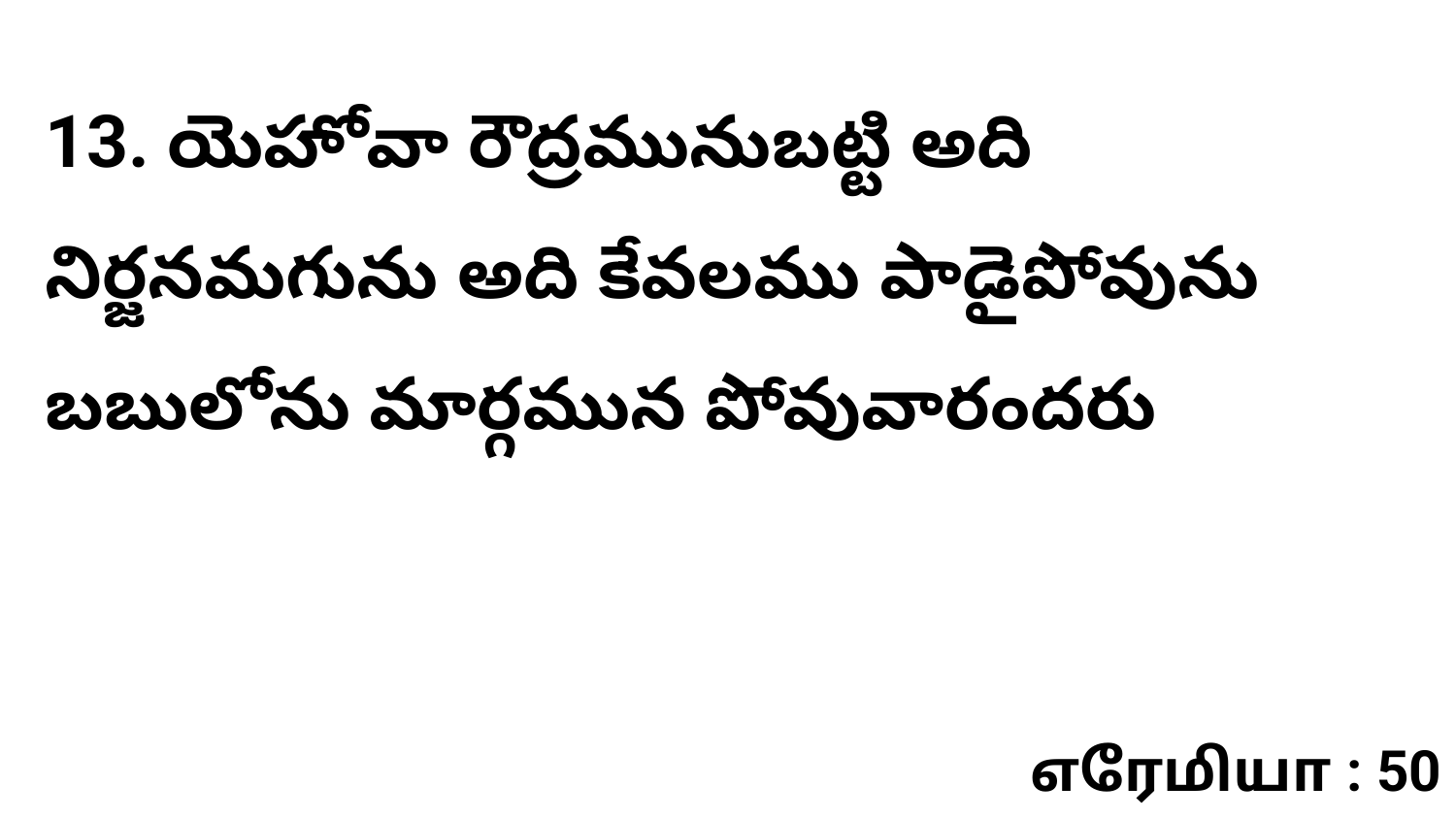

13. యెహోవా రౌద్రమునుబట్టి అది నిర్జనమగును అది కేవలము పాడైపోవును బబులోను మార్గమున పోవువారందరు
எரேமியா : 50